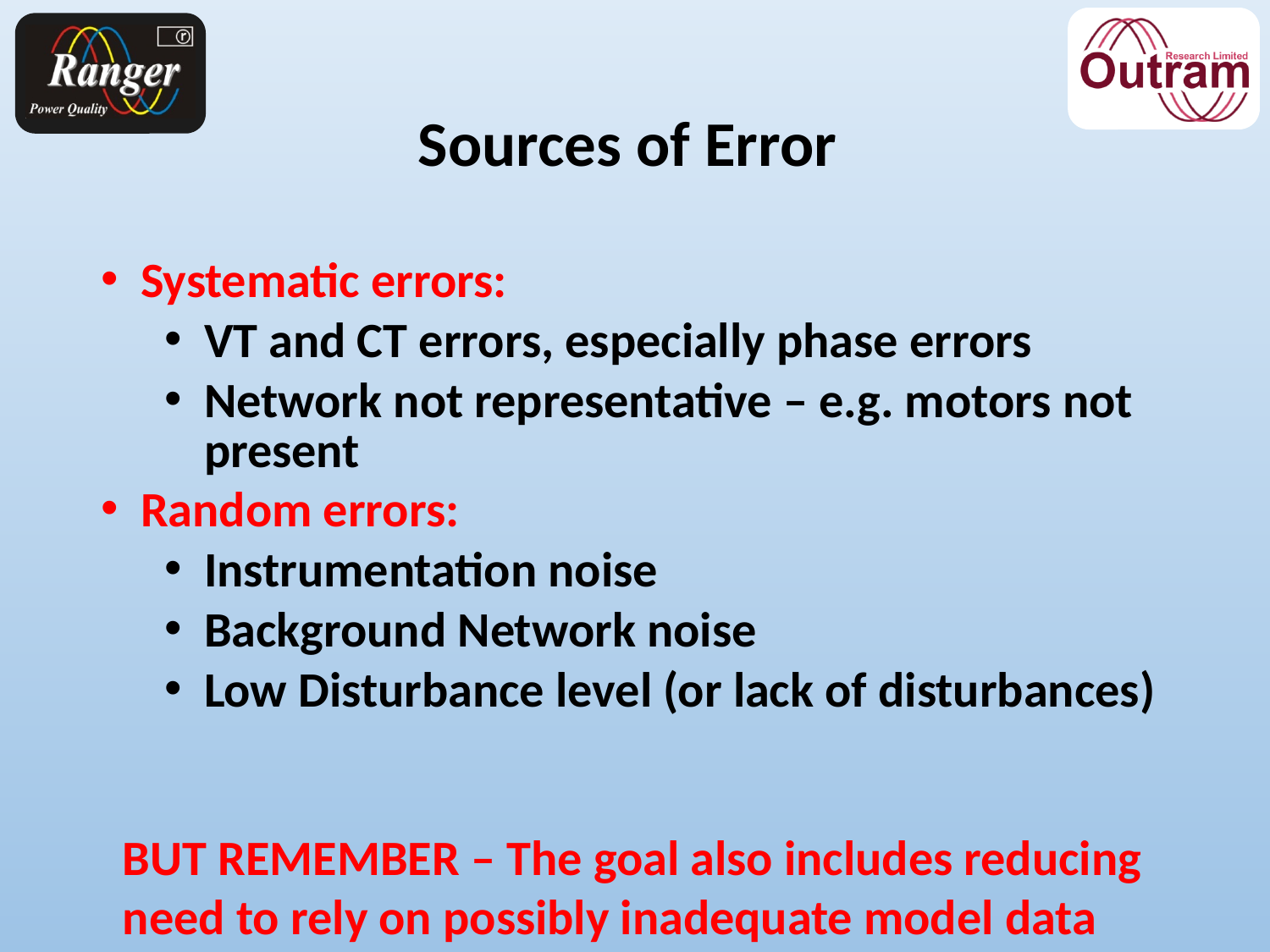

# Sources of Error
Systematic errors:
VT and CT errors, especially phase errors
Network not representative – e.g. motors not present
Random errors:
Instrumentation noise
Background Network noise
Low Disturbance level (or lack of disturbances)
BUT REMEMBER – The goal also includes reducing need to rely on possibly inadequate model data